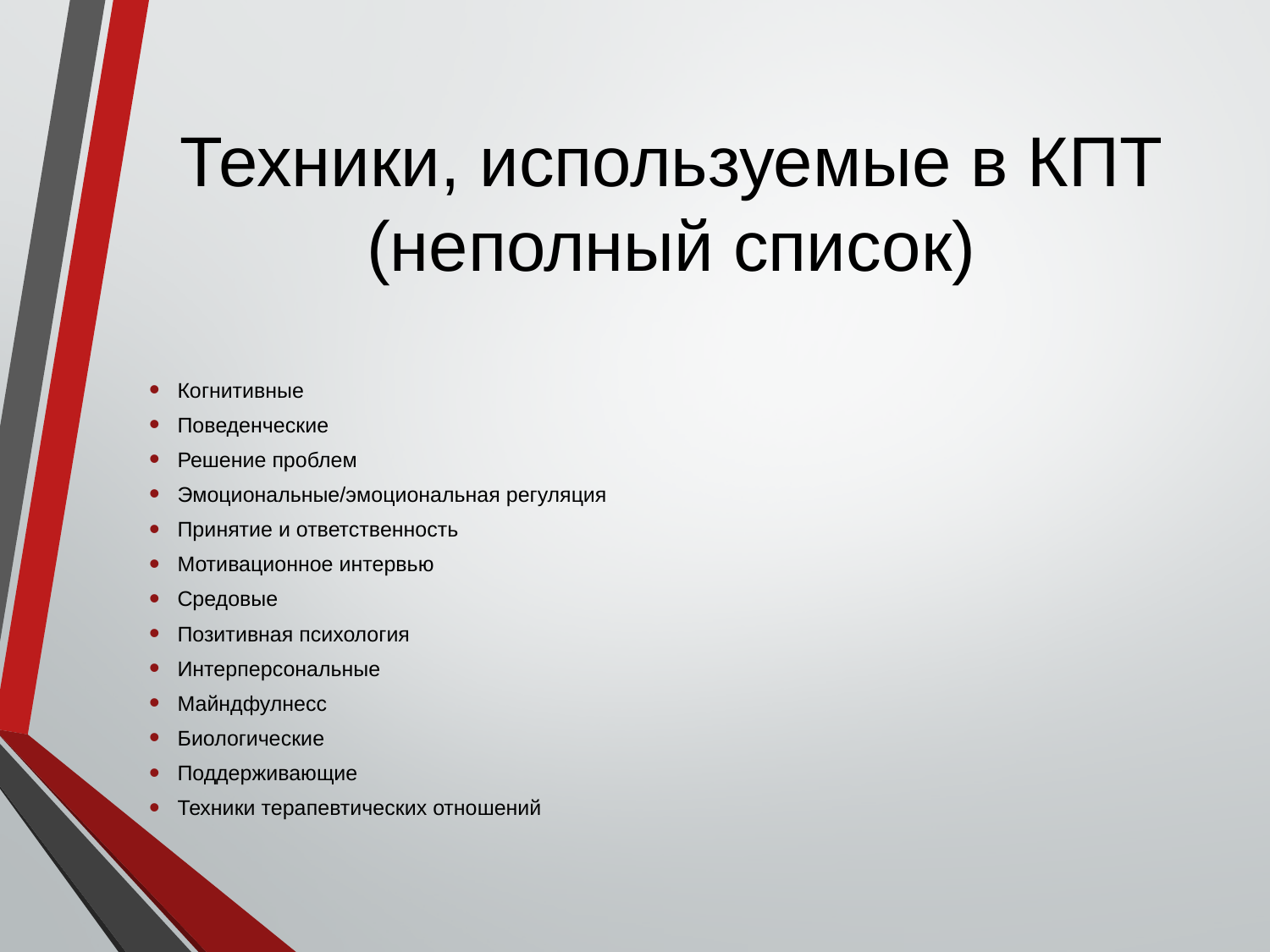

# Техники, используемые в КПТ (неполный список)
Когнитивные
Поведенческие
Решение проблем
Эмоциональные/эмоциональная регуляция
Принятие и ответственность
Мотивационное интервью
Средовые
Позитивная психология
Интерперсональные
Майндфулнесс
Биологические
Поддерживающие
Техники терапевтических отношений